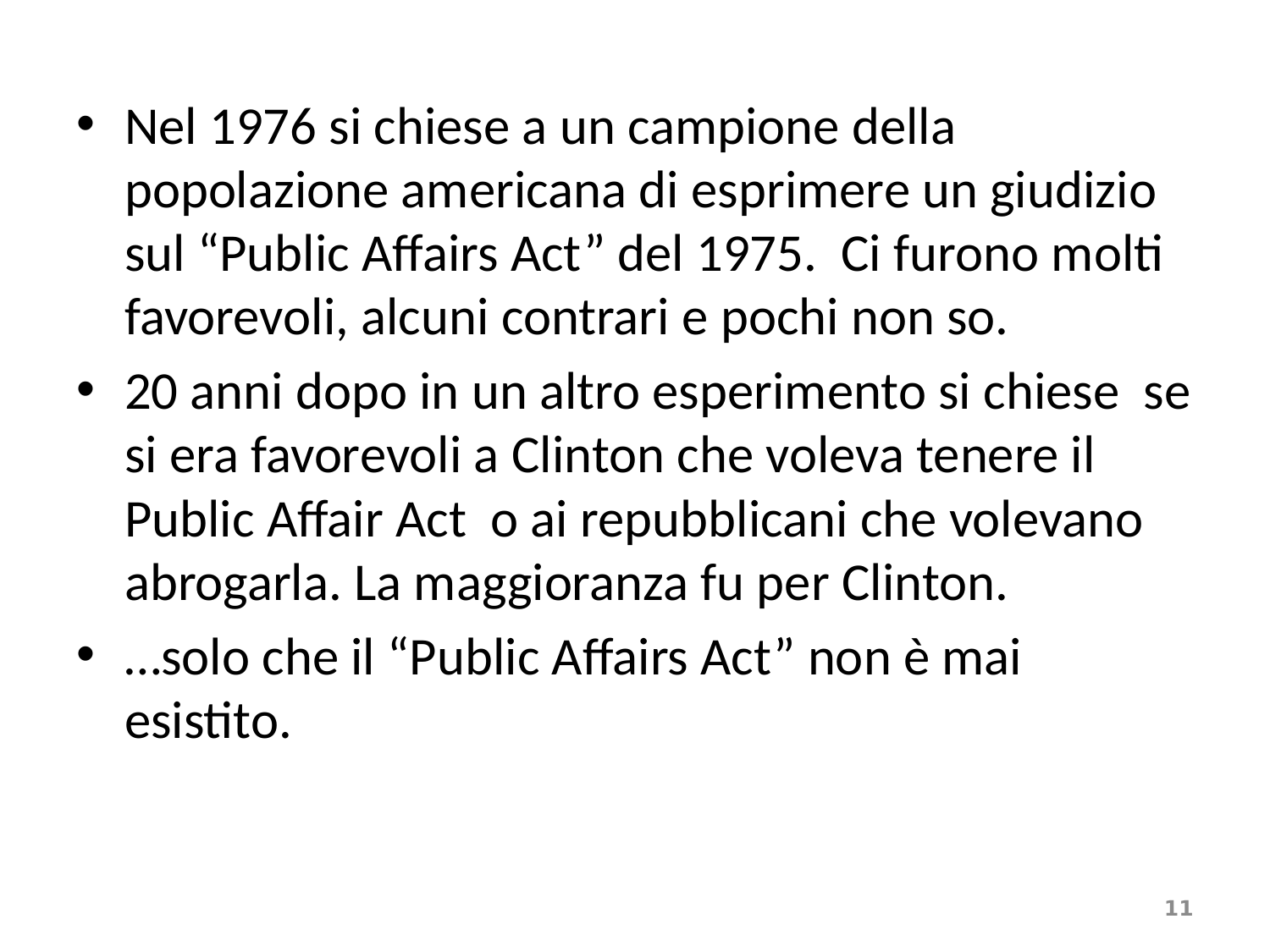

Nel 1976 si chiese a un campione della popolazione americana di esprimere un giudizio sul “Public Affairs Act” del 1975.  Ci furono molti favorevoli, alcuni contrari e pochi non so.
20 anni dopo in un altro esperimento si chiese  se si era favorevoli a Clinton che voleva tenere il Public Affair Act  o ai repubblicani che volevano abrogarla. La maggioranza fu per Clinton.
…solo che il “Public Affairs Act” non è mai esistito.

11